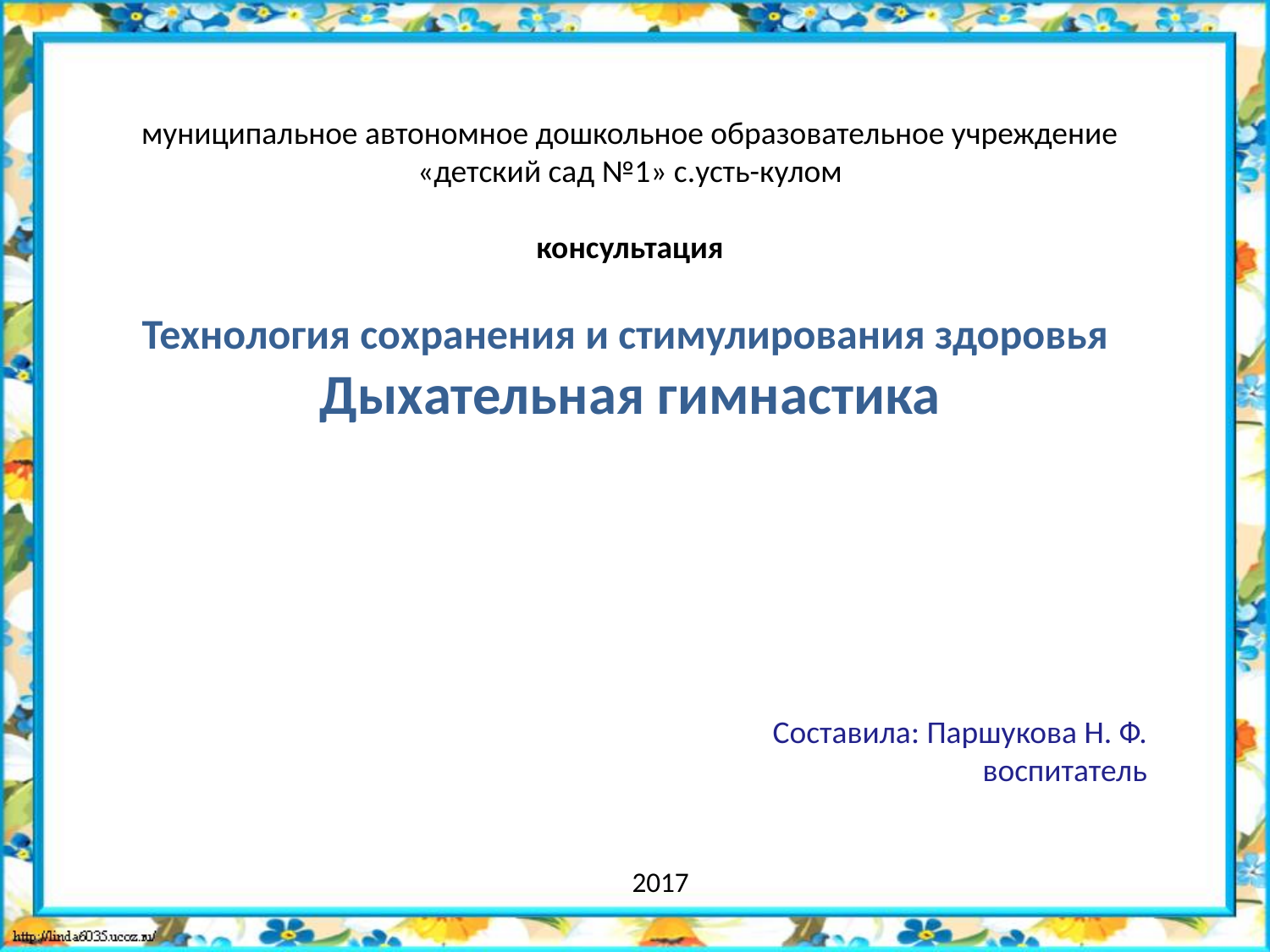

муниципальное автономное дошкольное образовательное учреждение «детский сад №1» с.усть-кулом

консультация

Технология сохранения и стимулирования здоровья
Дыхательная гимнастика
Составила: Паршукова Н. Ф.
воспитатель

 2017